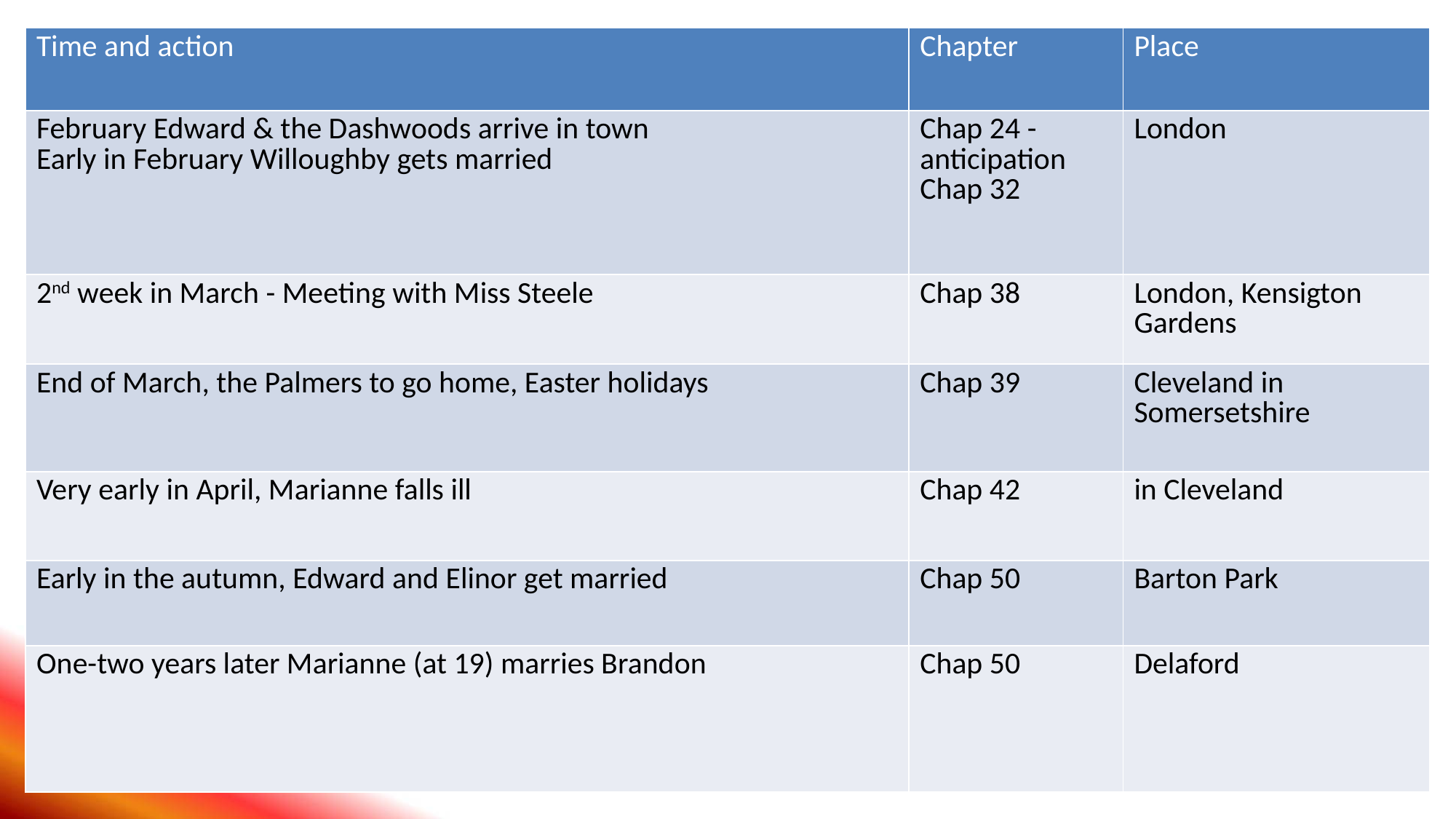

| Time and action | Chapter | Place |
| --- | --- | --- |
| February Edward & the Dashwoods arrive in town Early in February Willoughby gets married | Chap 24 - anticipation Chap 32 | London |
| 2nd week in March - Meeting with Miss Steele | Chap 38 | London, Kensigton Gardens |
| End of March, the Palmers to go home, Easter holidays | Chap 39 | Cleveland in Somersetshire |
| Very early in April, Marianne falls ill | Chap 42 | in Cleveland |
| Early in the autumn, Edward and Elinor get married | Chap 50 | Barton Park |
| One-two years later Marianne (at 19) marries Brandon | Chap 50 | Delaford |